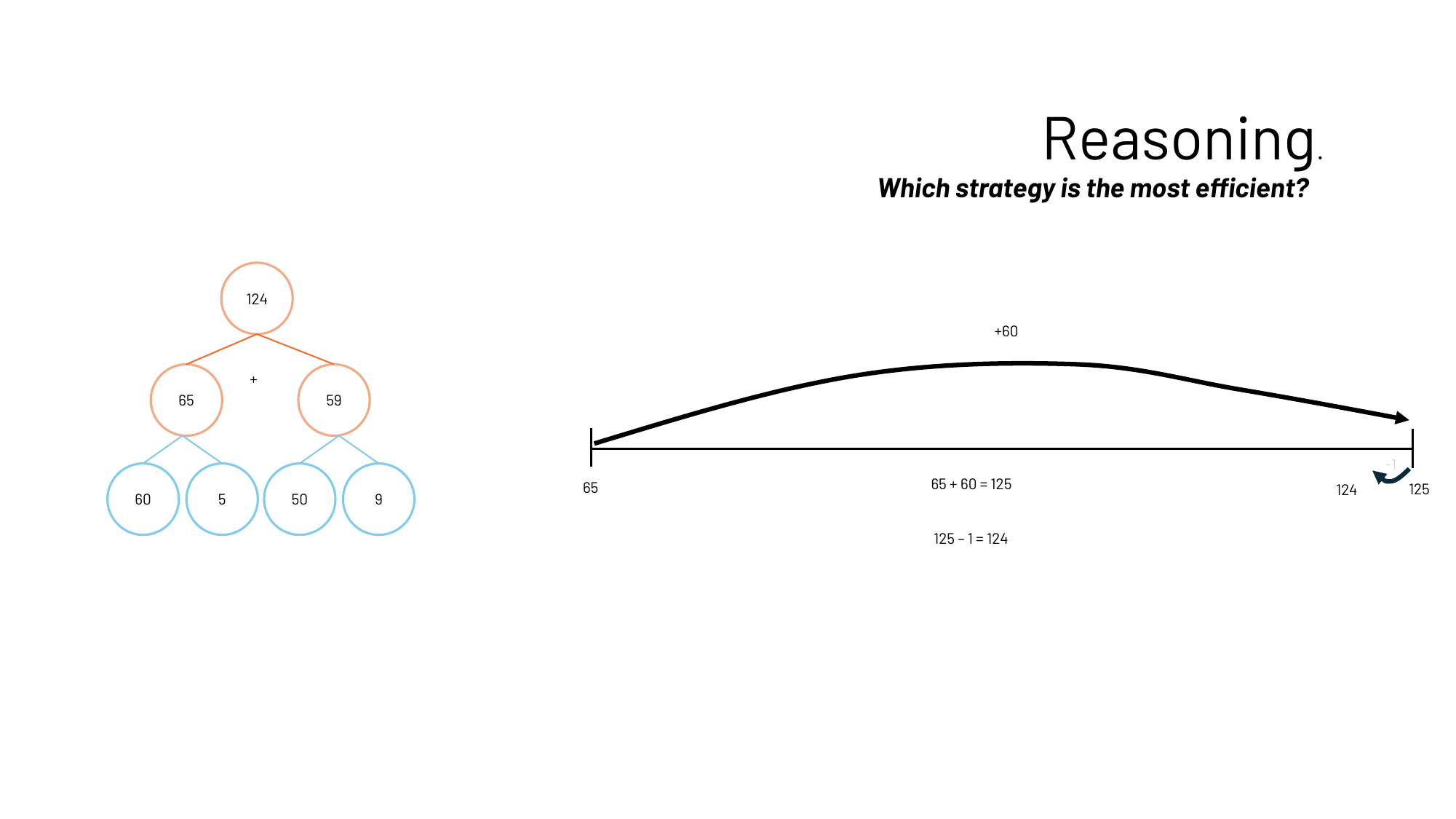

Reasoning.
Which strategy is the most efficient?
124
65
+
59
60
5
50
9
+60

-1
65 + 60 = 125

65
125
124
125 – 1 = 124